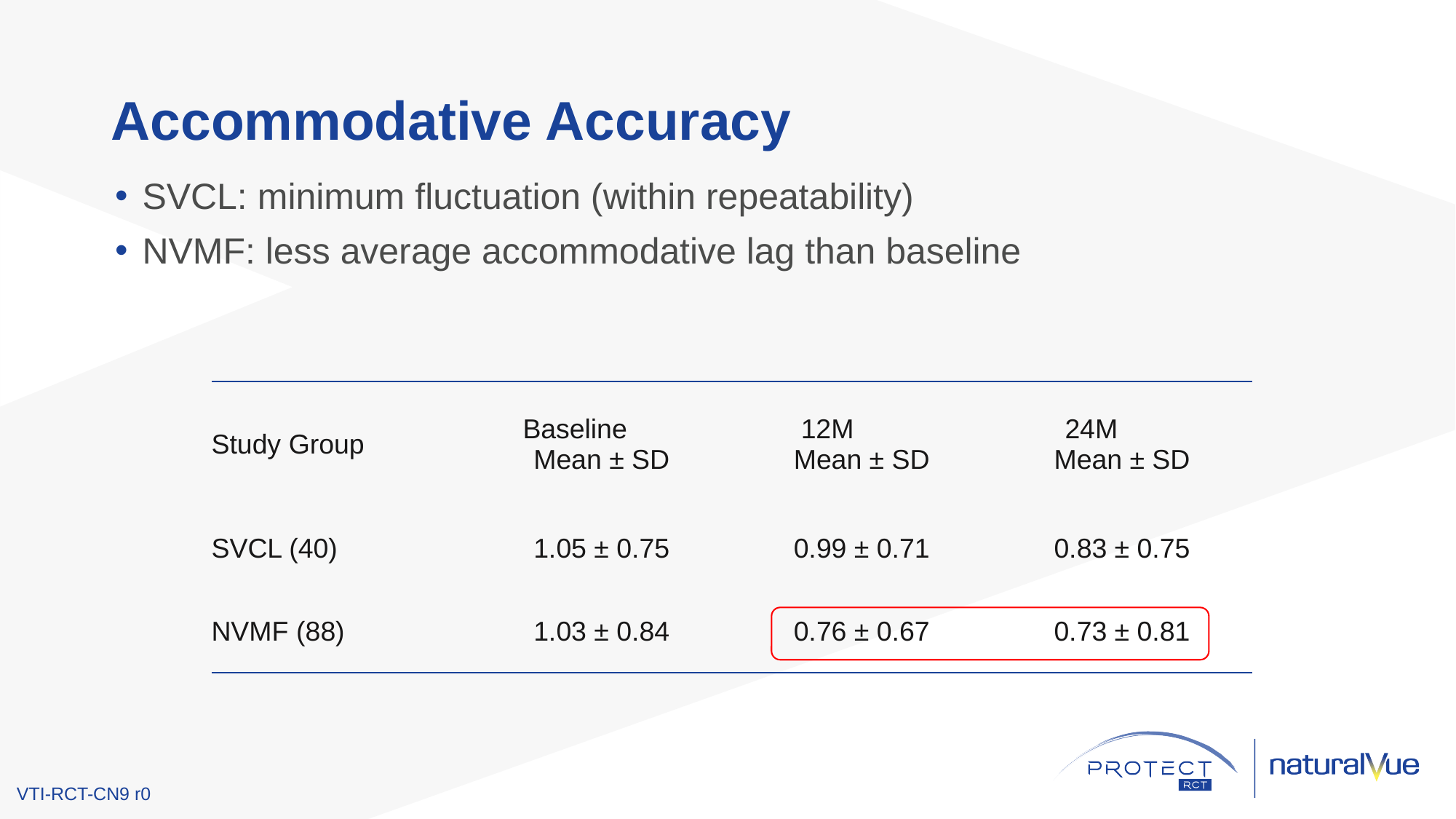

# Accommodative Accuracy
SVCL: minimum fluctuation (within repeatability)
NVMF: less average accommodative lag than baseline

| Study Group | Baseline Mean ± SD | 12M Mean ± SD | 24M Mean ± SD |
| --- | --- | --- | --- |
| SVCL (40) | 1.05 ± 0.75 | 0.99 ± 0.71 | 0.83 ± 0.75 |
| NVMF (88) | 1.03 ± 0.84 | 0.76 ± 0.67 | 0.73 ± 0.81 |

VTI-RCT-CN9 r0